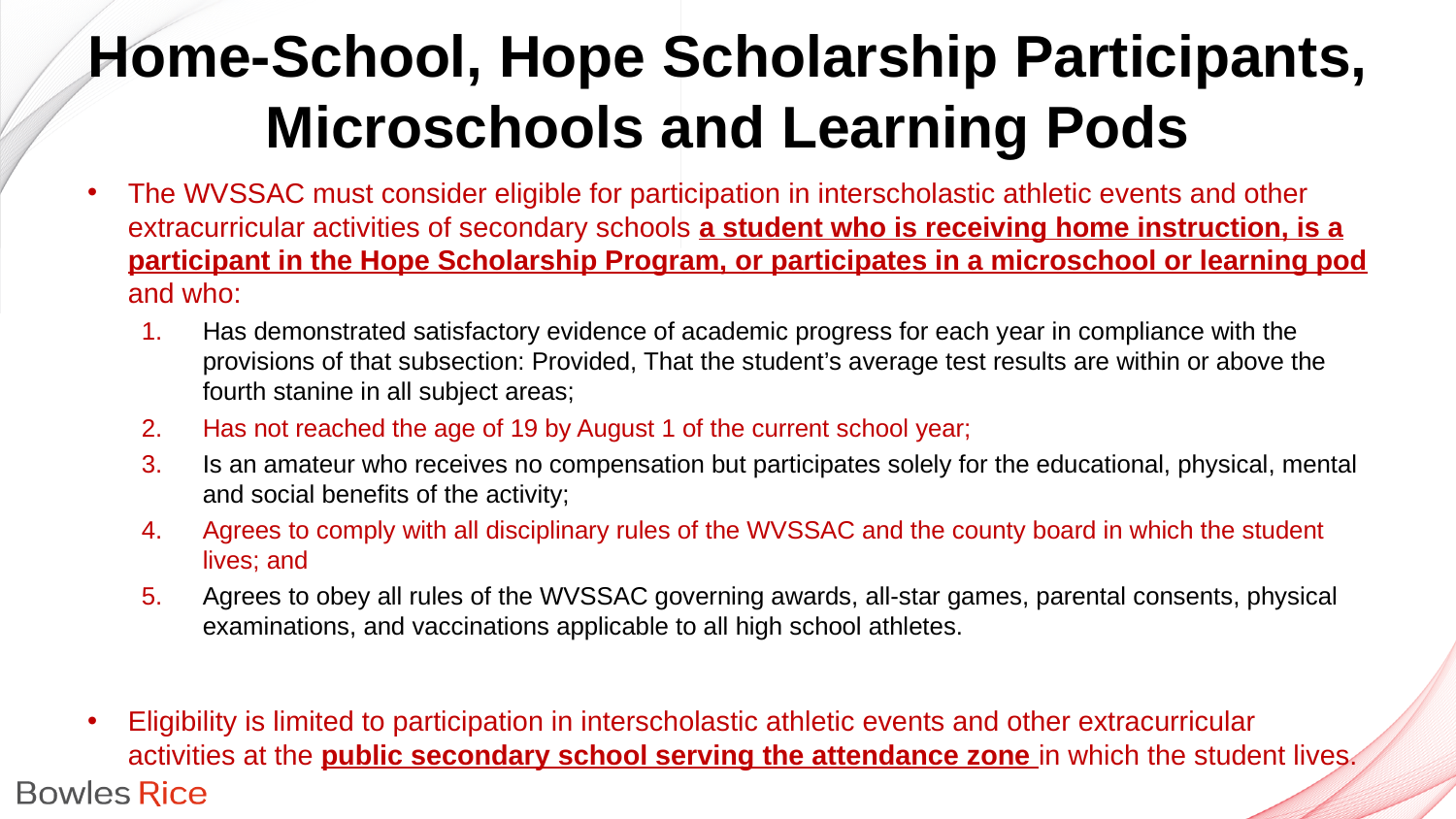

# Home-School, Hope Scholarship Participants, Microschools and Learning Pods
The WVSSAC must consider eligible for participation in interscholastic athletic events and other extracurricular activities of secondary schools a student who is receiving home instruction, is a participant in the Hope Scholarship Program, or participates in a microschool or learning pod and who:
Has demonstrated satisfactory evidence of academic progress for each year in compliance with the provisions of that subsection: Provided, That the student’s average test results are within or above the fourth stanine in all subject areas;
Has not reached the age of 19 by August 1 of the current school year;
Is an amateur who receives no compensation but participates solely for the educational, physical, mental and social benefits of the activity;
Agrees to comply with all disciplinary rules of the WVSSAC and the county board in which the student lives; and
Agrees to obey all rules of the WVSSAC governing awards, all-star games, parental consents, physical examinations, and vaccinations applicable to all high school athletes.

Eligibility is limited to participation in interscholastic athletic events and other extracurricular activities at the public secondary school serving the attendance zone in which the student lives.